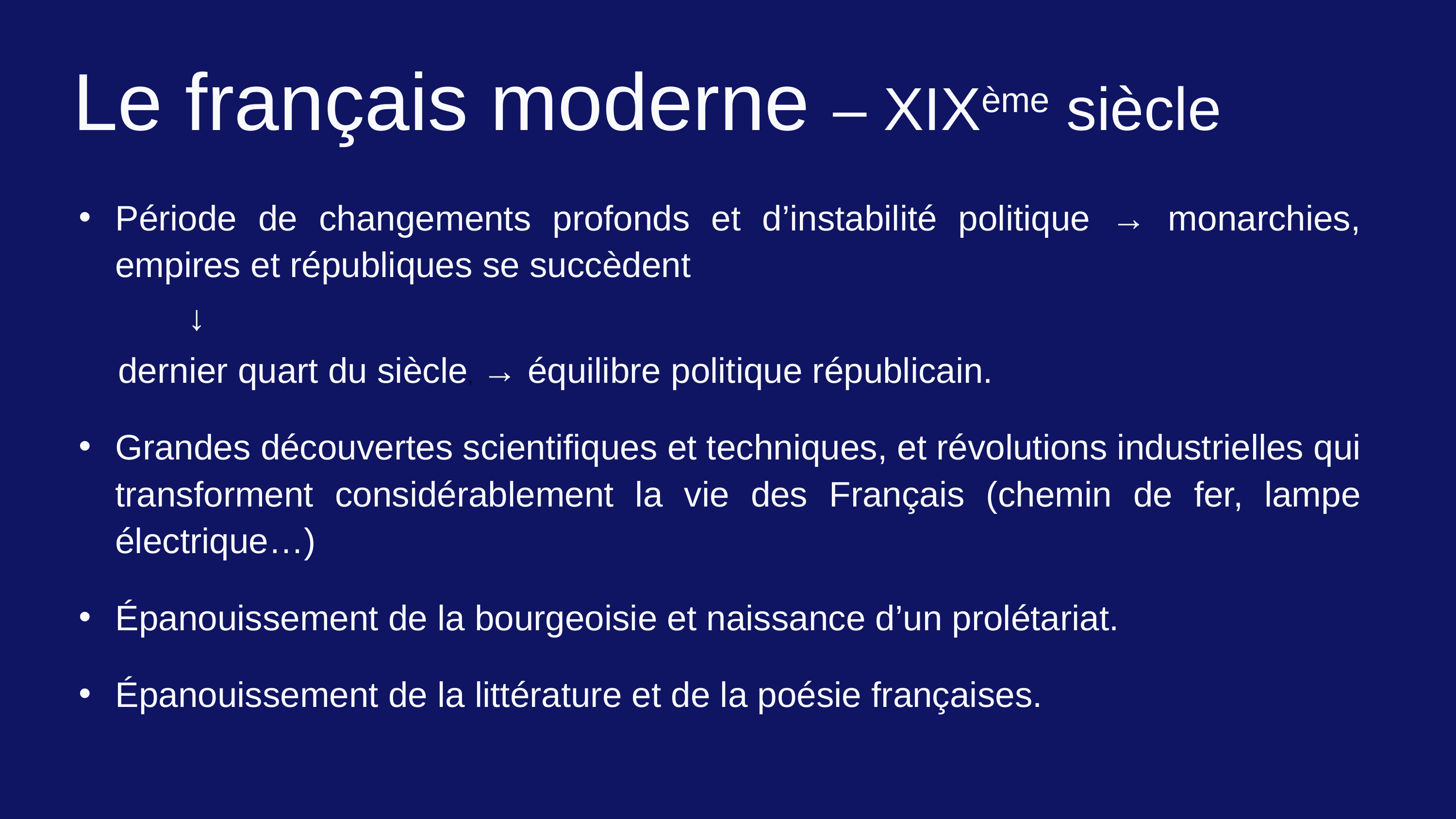

Le français moderne – XIXème siècle
Période de changements profonds et d’instabilité politique → monarchies, empires et républiques se succèdent
	↓
    dernier quart du siècle, → équilibre politique républicain.
Grandes découvertes scientifiques et techniques, et révolutions industrielles qui transforment considérablement la vie des Français (chemin de fer, lampe électrique…)
Épanouissement de la bourgeoisie et naissance d’un prolétariat.
Épanouissement de la littérature et de la poésie françaises.